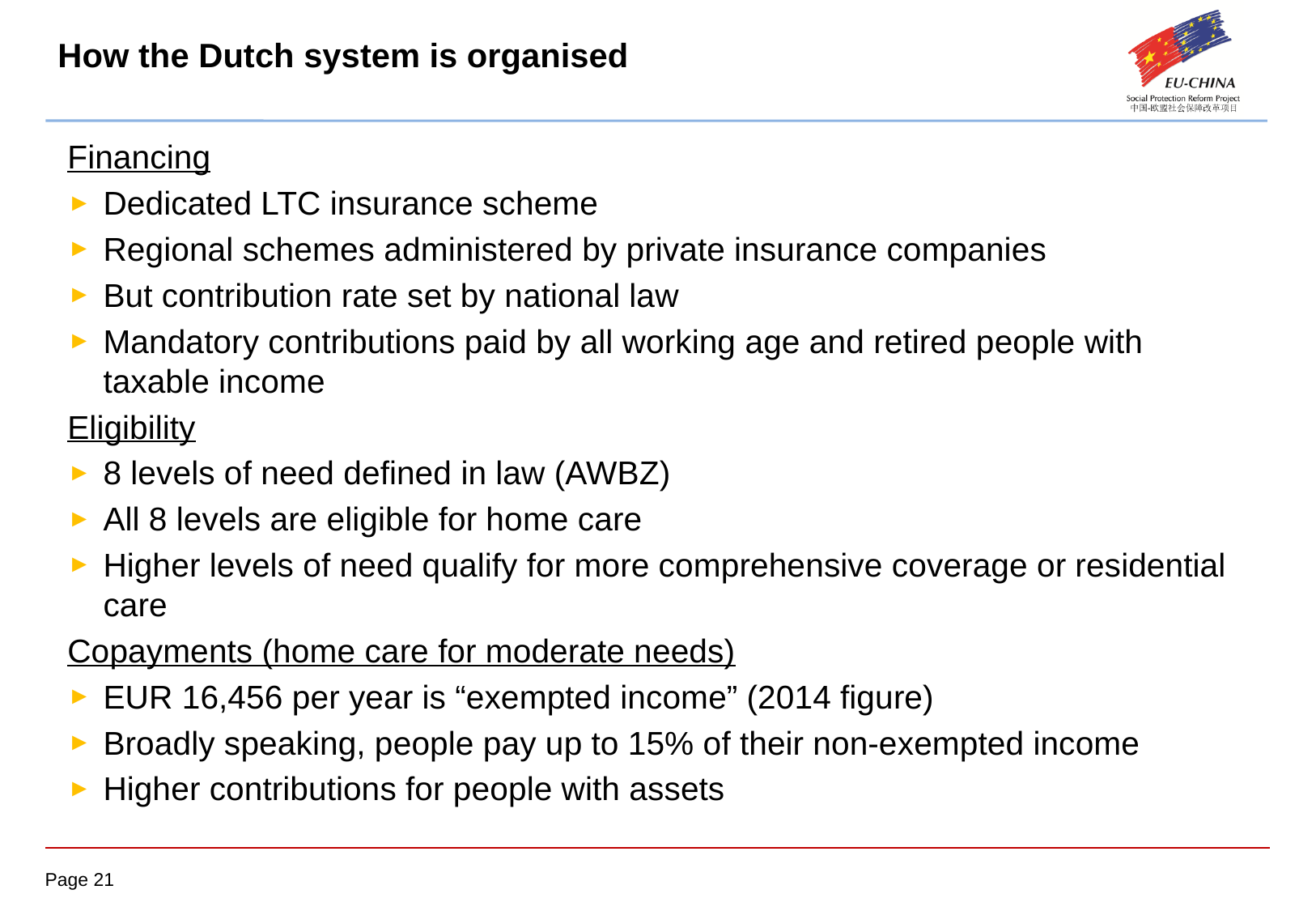

# How the Dutch system is organised
Financing
Dedicated LTC insurance scheme
Regional schemes administered by private insurance companies
But contribution rate set by national law
Mandatory contributions paid by all working age and retired people with taxable income
Eligibility
8 levels of need defined in law (AWBZ)
All 8 levels are eligible for home care
Higher levels of need qualify for more comprehensive coverage or residential care
Copayments (home care for moderate needs)
EUR 16,456 per year is “exempted income” (2014 figure)
Broadly speaking, people pay up to 15% of their non-exempted income
Higher contributions for people with assets